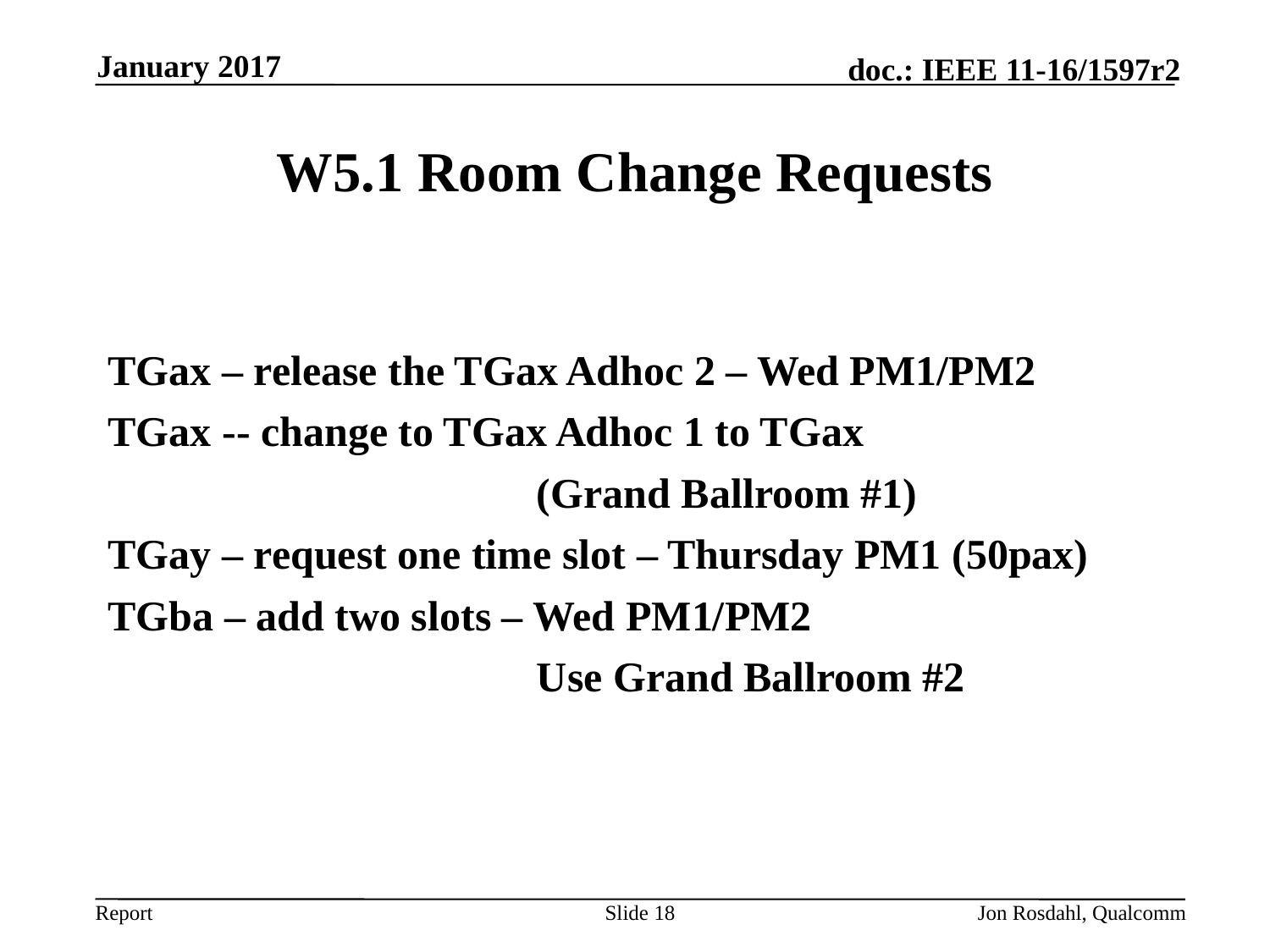

January 2017
# W5.1 Room Change Requests

TGax – release the TGax Adhoc 2 – Wed PM1/PM2
TGax -- change to TGax Adhoc 1 to TGax
				(Grand Ballroom #1)
TGay – request one time slot – Thursday PM1 (50pax)
TGba – add two slots – Wed PM1/PM2
				Use Grand Ballroom #2

Slide 18
Jon Rosdahl, Qualcomm